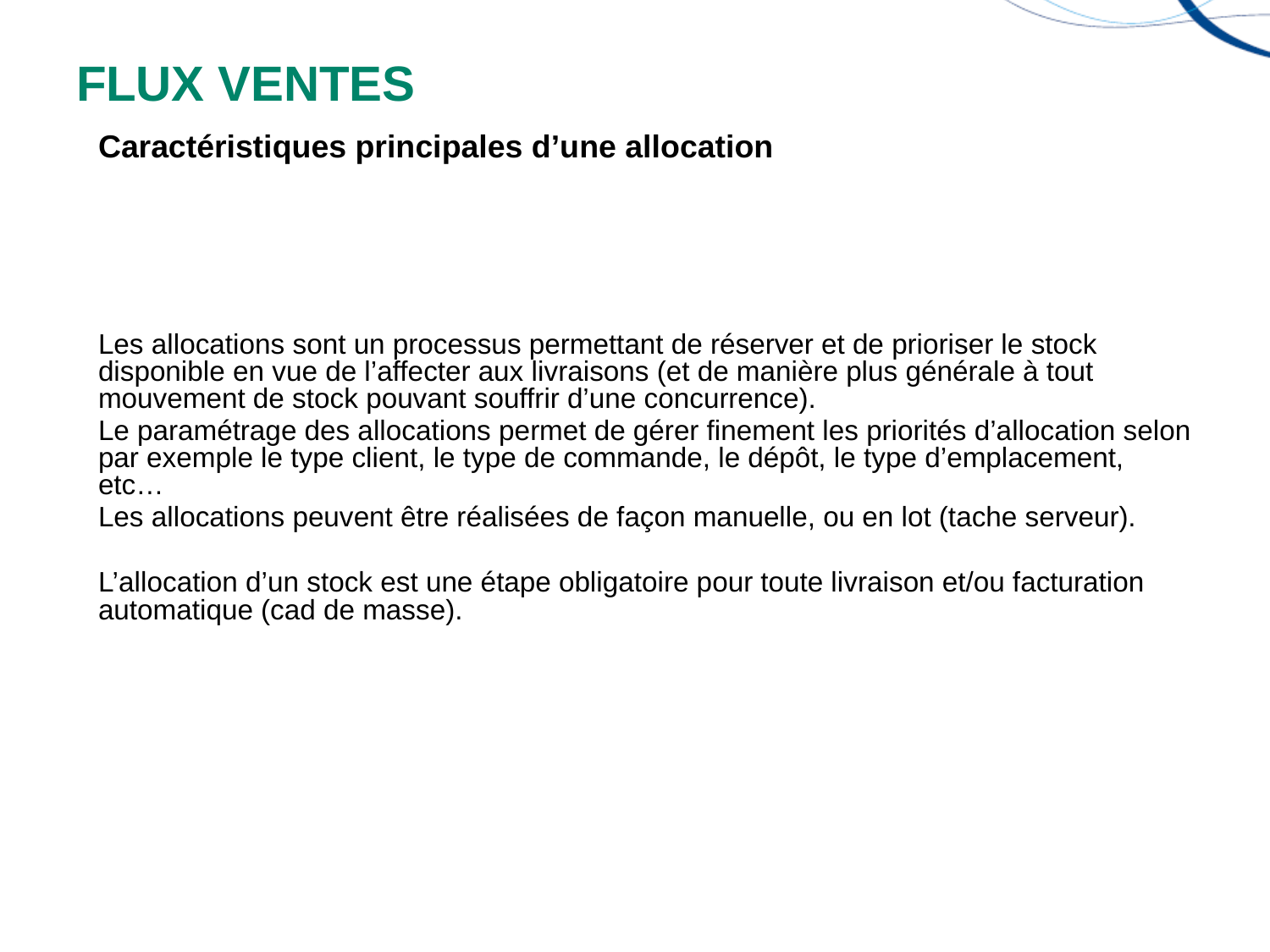

# FLUX VENTES
Caractéristiques principales d’une allocation
Les allocations sont un processus permettant de réserver et de prioriser le stock disponible en vue de l’affecter aux livraisons (et de manière plus générale à tout mouvement de stock pouvant souffrir d’une concurrence).
Le paramétrage des allocations permet de gérer finement les priorités d’allocation selon par exemple le type client, le type de commande, le dépôt, le type d’emplacement, etc…
Les allocations peuvent être réalisées de façon manuelle, ou en lot (tache serveur).

L’allocation d’un stock est une étape obligatoire pour toute livraison et/ou facturation automatique (cad de masse).